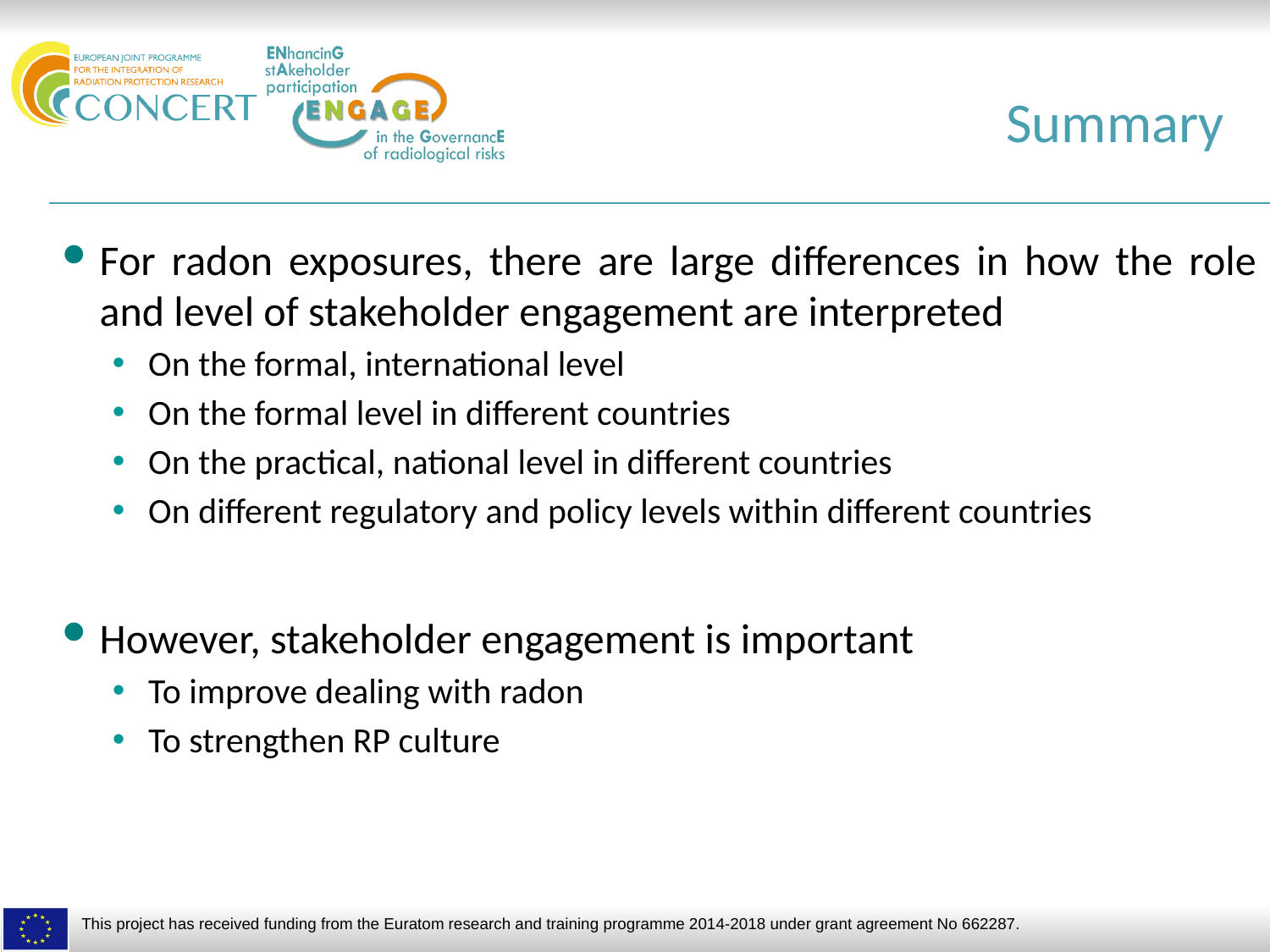

# Summary
For radon exposures, there are large differences in how the role and level of stakeholder engagement are interpreted
On the formal, international level
On the formal level in different countries
On the practical, national level in different countries
On different regulatory and policy levels within different countries

However, stakeholder engagement is important
To improve dealing with radon
To strengthen RP culture